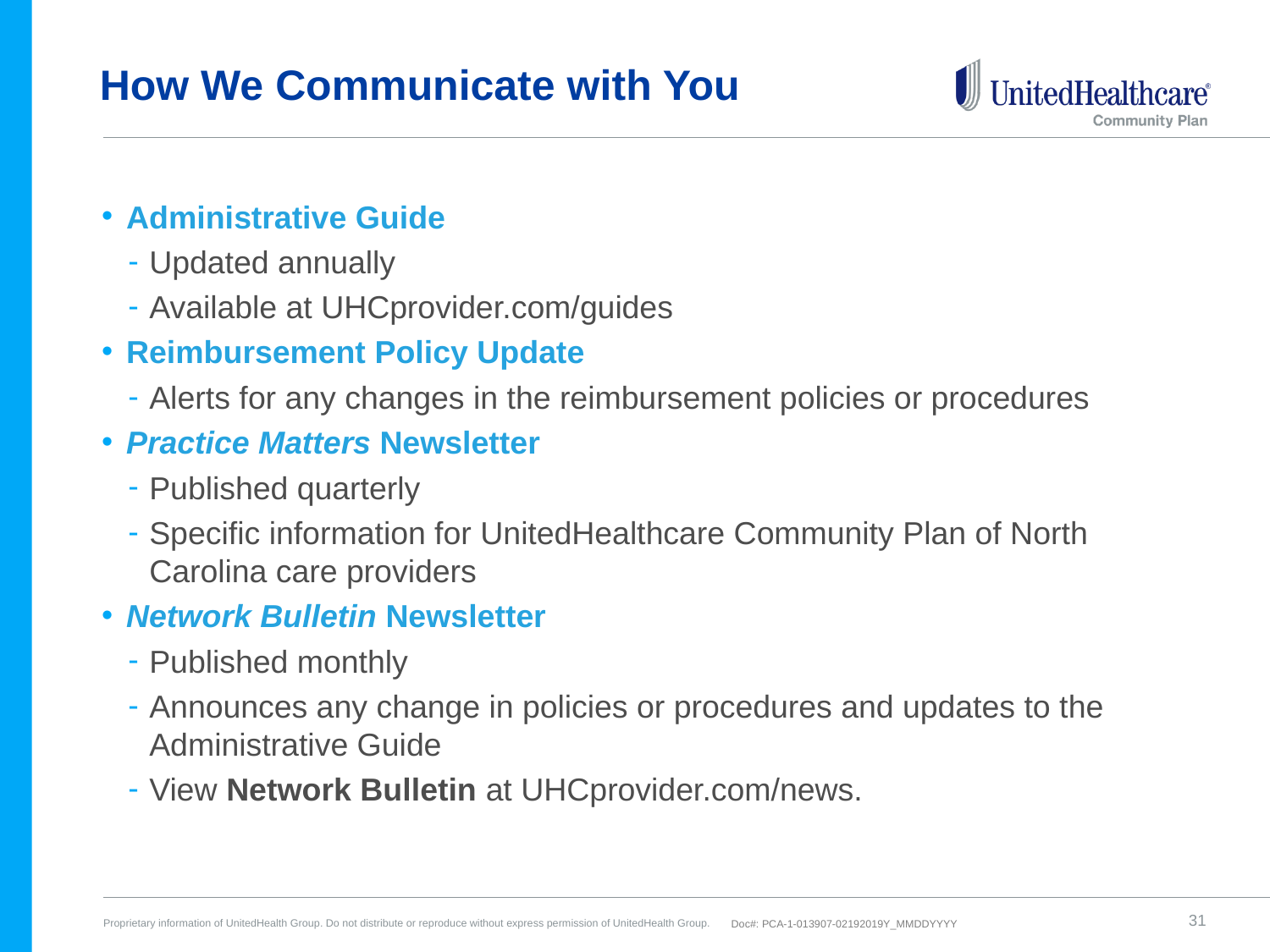

# How We Communicate with You
Administrative Guide
Updated annually
Available at UHCprovider.com/guides
Reimbursement Policy Update
Alerts for any changes in the reimbursement policies or procedures
Practice Matters Newsletter
Published quarterly
Specific information for UnitedHealthcare Community Plan of North Carolina care providers
Network Bulletin Newsletter
Published monthly
Announces any change in policies or procedures and updates to the Administrative Guide
View Network Bulletin at UHCprovider.com/news.

31
Doc#: PCA-1-013907-02192019Y_MMDDYYYY